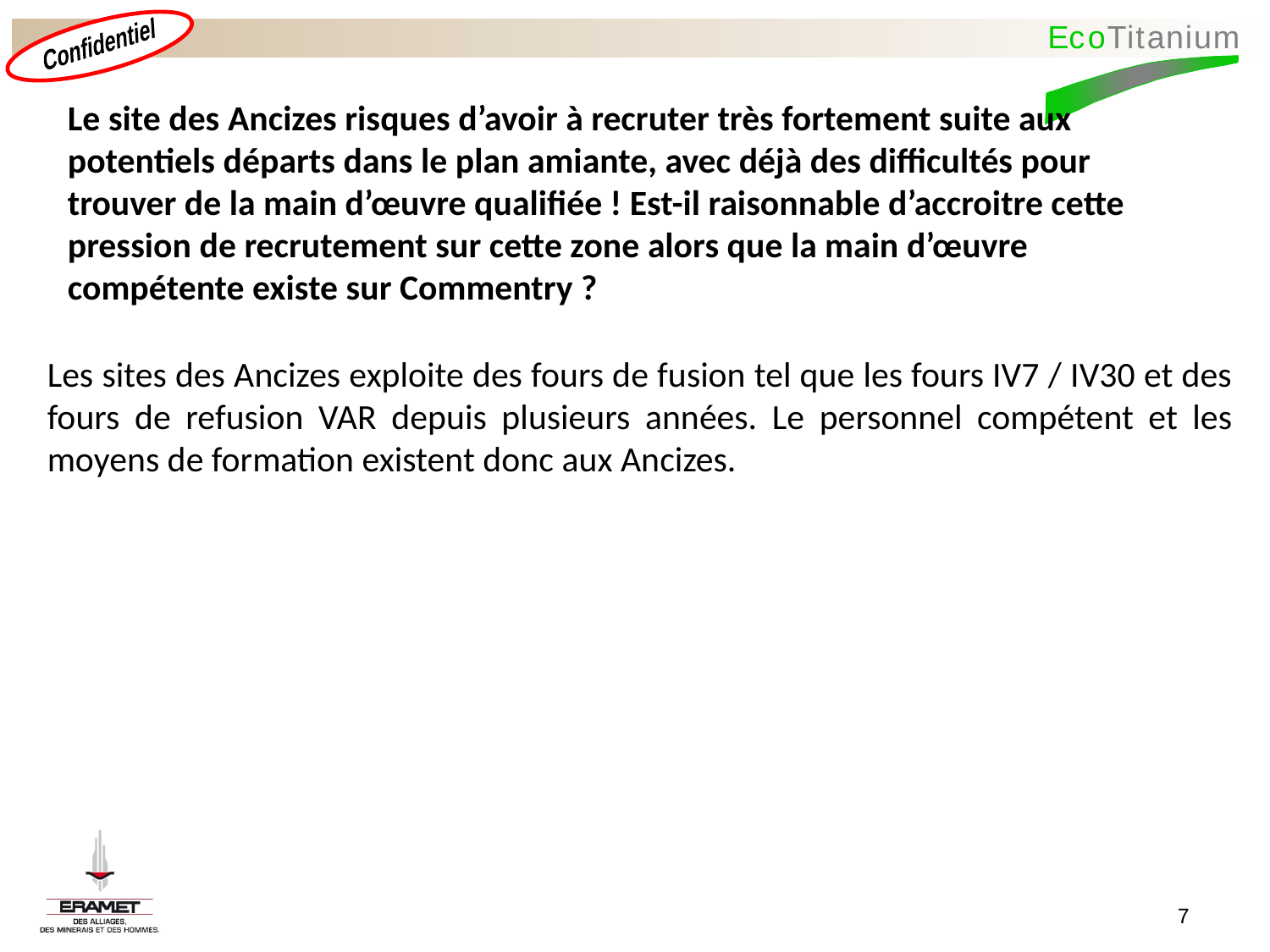

Le site des Ancizes risques d’avoir à recruter très fortement suite aux potentiels départs dans le plan amiante, avec déjà des difficultés pour trouver de la main d’œuvre qualifiée ! Est-il raisonnable d’accroitre cette pression de recrutement sur cette zone alors que la main d’œuvre compétente existe sur Commentry ?
Les sites des Ancizes exploite des fours de fusion tel que les fours IV7 / IV30 et des fours de refusion VAR depuis plusieurs années. Le personnel compétent et les moyens de formation existent donc aux Ancizes.